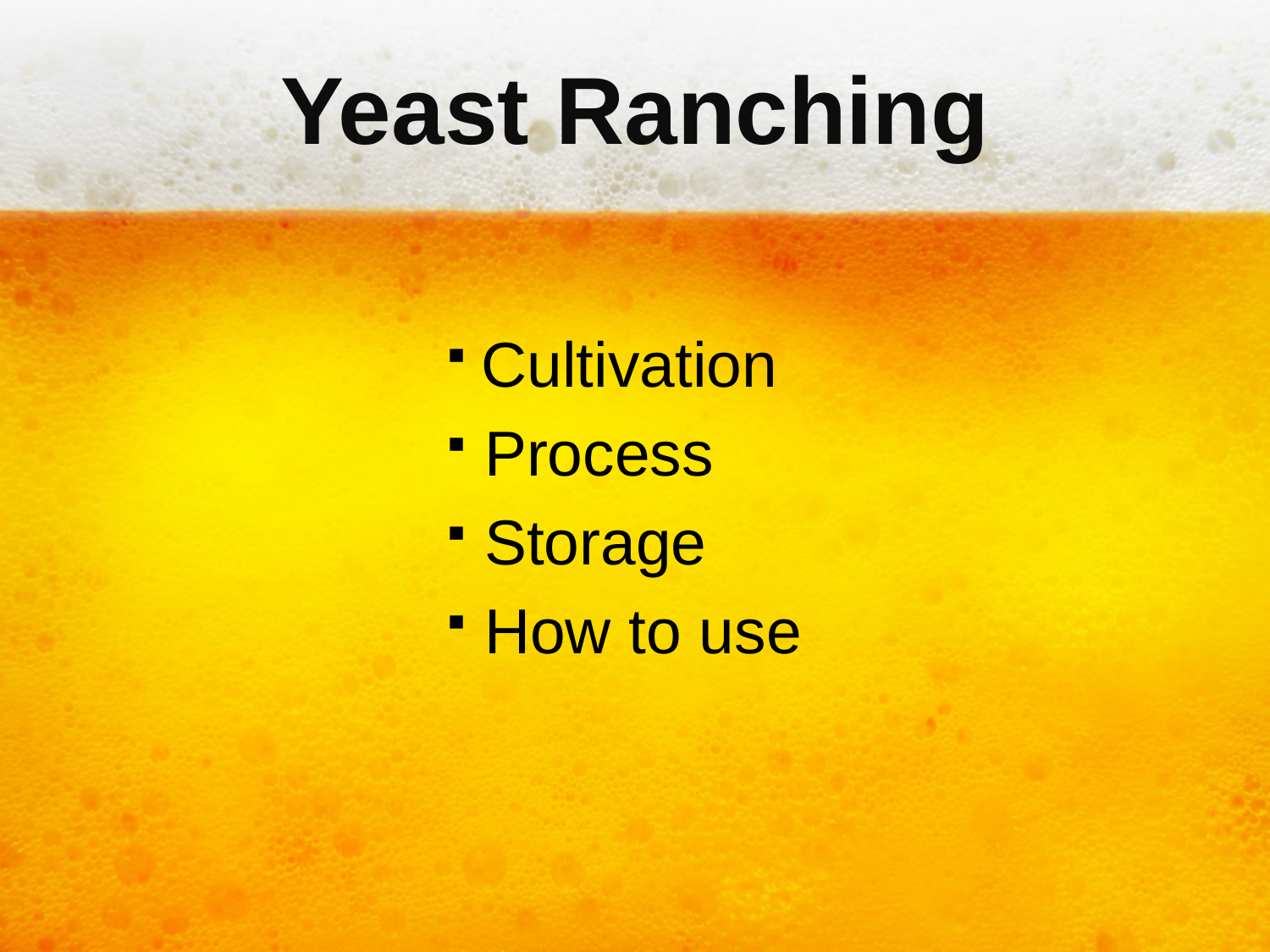

# Yeast Ranching
 Cultivation
 Process
 Storage
 How to use